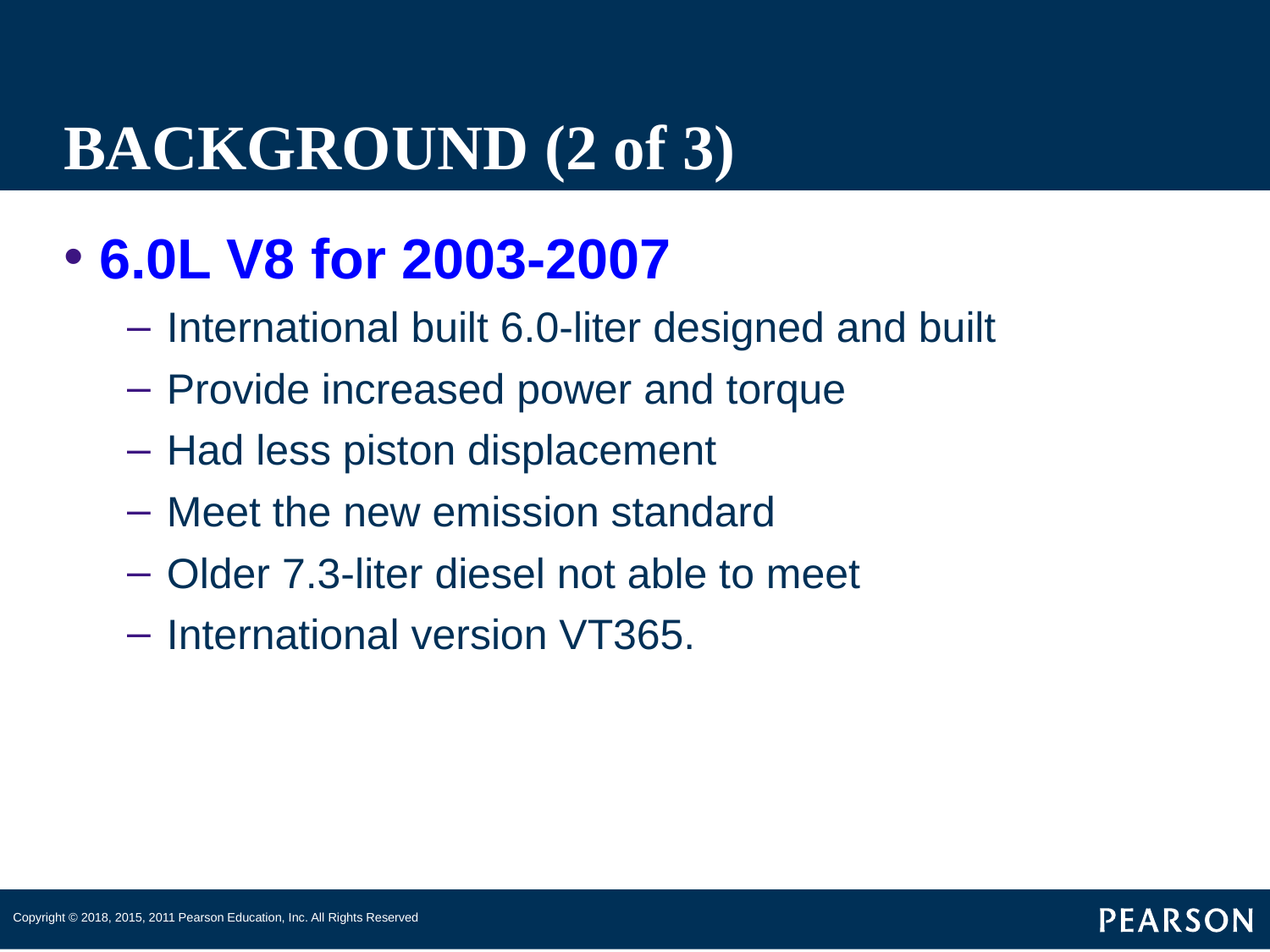

# BACKGROUND (2 of 3)
6.0L V8 for 2003-2007
International built 6.0-liter designed and built
Provide increased power and torque
Had less piston displacement
Meet the new emission standard
Older 7.3-liter diesel not able to meet
International version VT365.